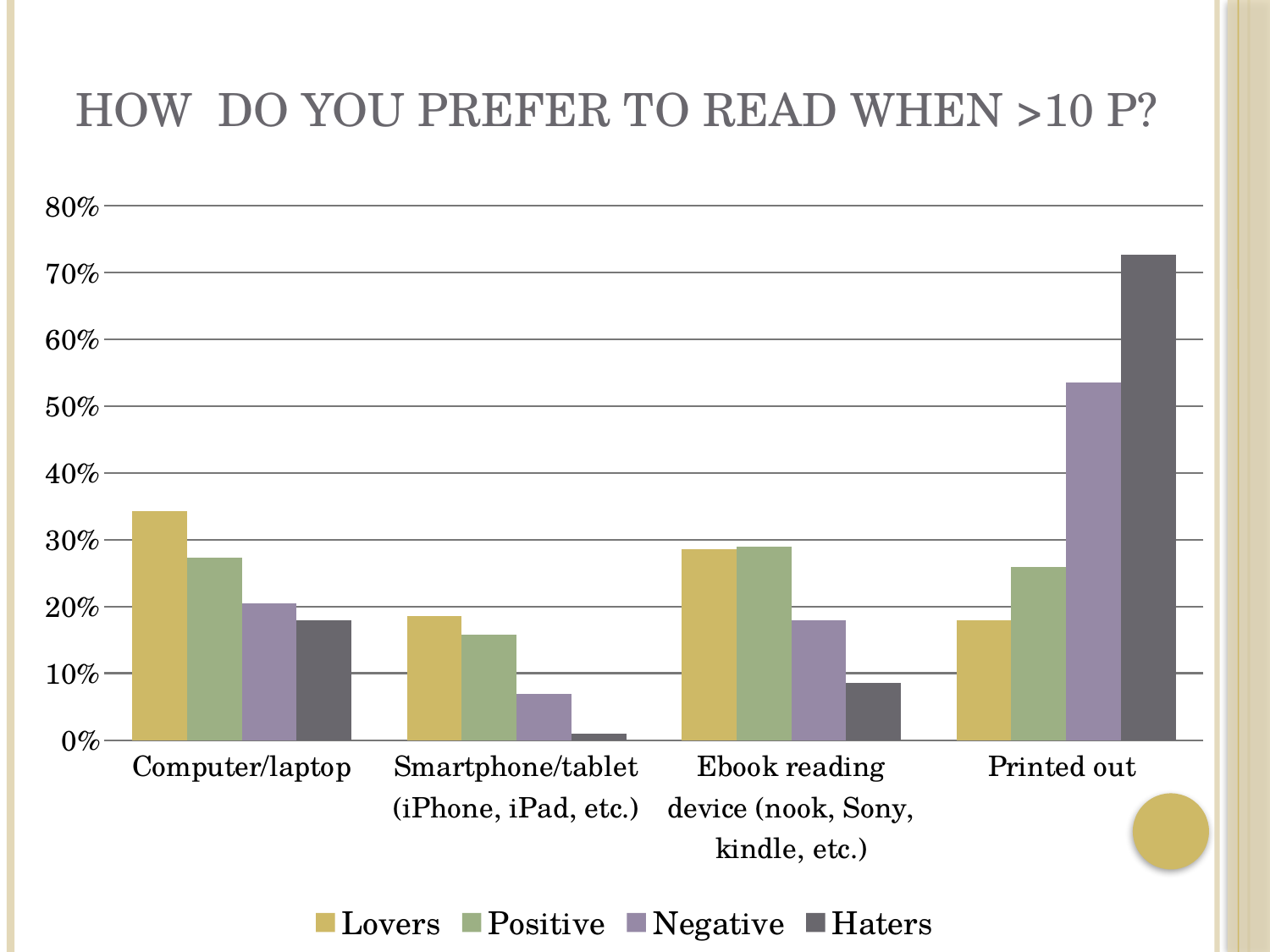

# How  do you prefer to read when >10 p?

### Chart

| Category | Lovers | Positive | Negative | Haters |
|---|---|---|---|---|
| Computer/laptop | 0.34299999999999997 | 0.273 | 0.204 | 0.179 |
| Smartphone/tablet (iPhone, iPad, etc.) | 0.18600000000000003 | 0.158 | 0.069 | 0.009000000000000001 |
| Ebook reading device (nook, Sony, kindle, etc.) | 0.28600000000000003 | 0.29 | 0.179 | 0.085 |
| Printed out  | 0.179 | 0.259 | 0.535 | 0.726 |